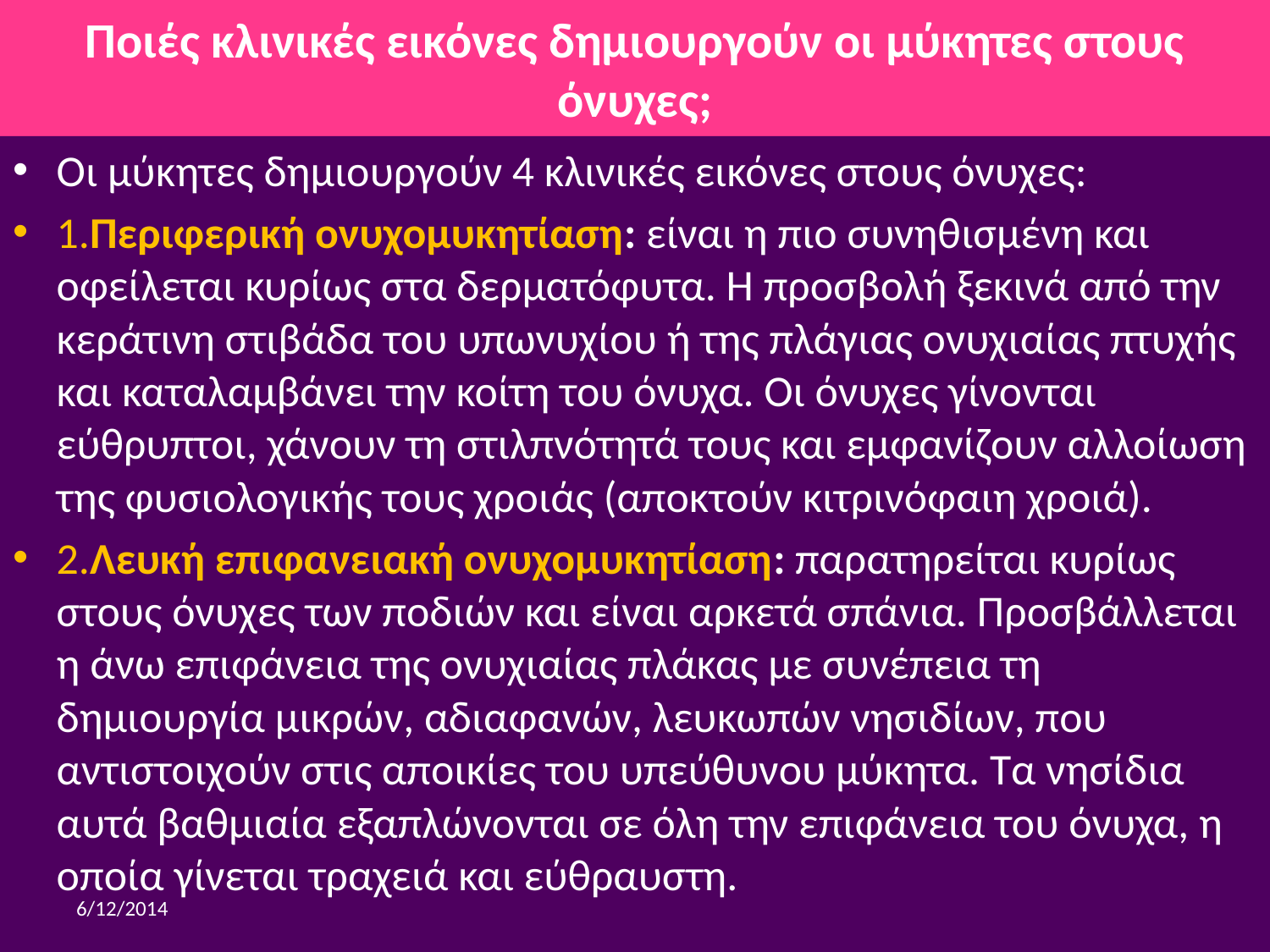

# Ποιές κλινικές εικόνες δημιουργούν οι μύκητες στους όνυχες;
Οι μύκητες δημιουργούν 4 κλινικές εικόνες στους όνυχες:
1.Περιφερική ονυχομυκητίαση: είναι η πιο συνηθισμένη και οφείλεται κυρίως στα δερματόφυτα. Η προσβολή ξεκινά από την κεράτινη στιβάδα του υπωνυχίου ή της πλάγιας ονυχιαίας πτυχής και καταλαμβάνει την κοίτη του όνυχα. Οι όνυχες γίνονται εύθρυπτοι, χάνουν τη στιλπνότητά τους και εμφανίζουν αλλοίωση της φυσιολογικής τους χροιάς (αποκτούν κιτρινόφαιη χροιά).
2.Λευκή επιφανειακή ονυχομυκητίαση: παρατηρείται κυρίως στους όνυχες των ποδιών και είναι αρκετά σπάνια. Προσβάλλεται η άνω επιφάνεια της ονυχιαίας πλάκας με συνέπεια τη δημιουργία μικρών, αδιαφανών, λευκωπών νησιδίων, που αντιστοιχούν στις αποικίες του υπεύθυνου μύκητα. Τα νησίδια αυτά βαθμιαία εξαπλώνονται σε όλη την επιφάνεια του όνυχα, η οποία γίνεται τραχειά και εύθραυστη.

6/12/2014
Αναστασιάδη Ντότσικα Ιωάννα Μ.Δ.Ε.
81